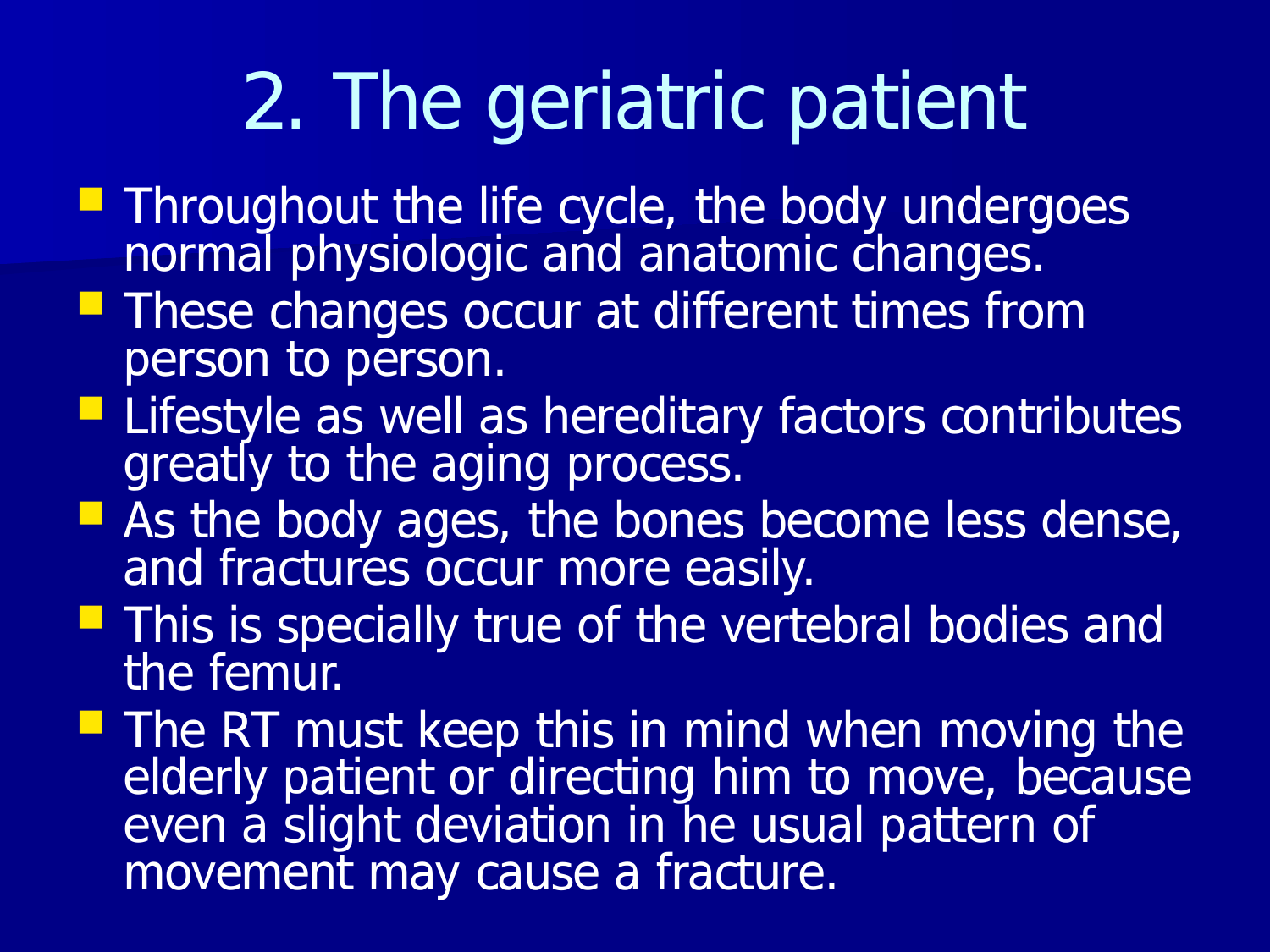

# 2. The geriatric patient
Throughout the life cycle, the body undergoes normal physiologic and anatomic changes.
These changes occur at different times from person to person.
Lifestyle as well as hereditary factors contributes greatly to the aging process.
As the body ages, the bones become less dense, and fractures occur more easily.
This is specially true of the vertebral bodies and the femur.
The RT must keep this in mind when moving the elderly patient or directing him to move, because even a slight deviation in he usual pattern of movement may cause a fracture.